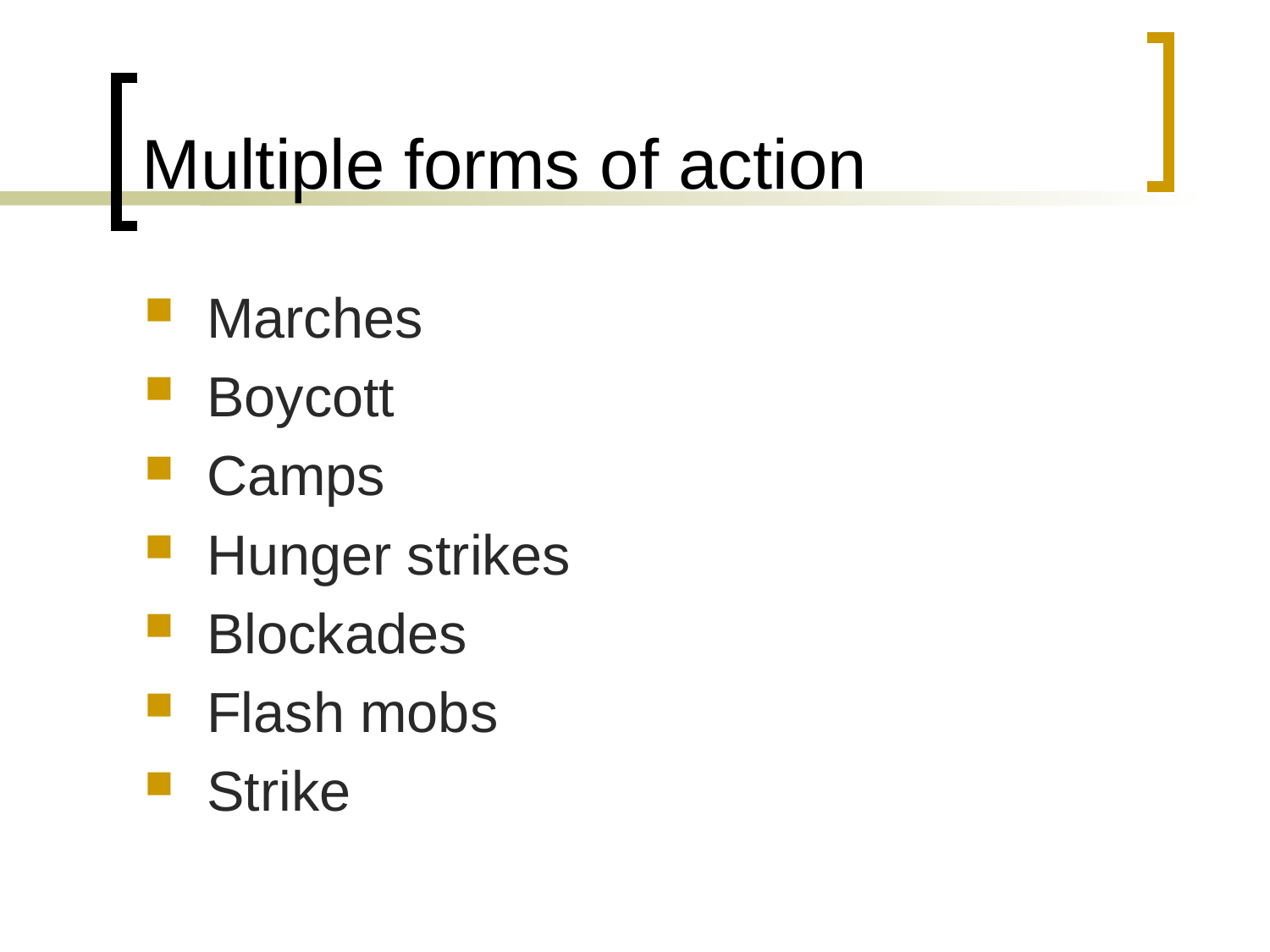

# Multiple forms of action
Marches
Boycott
Camps
Hunger strikes
Blockades
Flash mobs
Strike